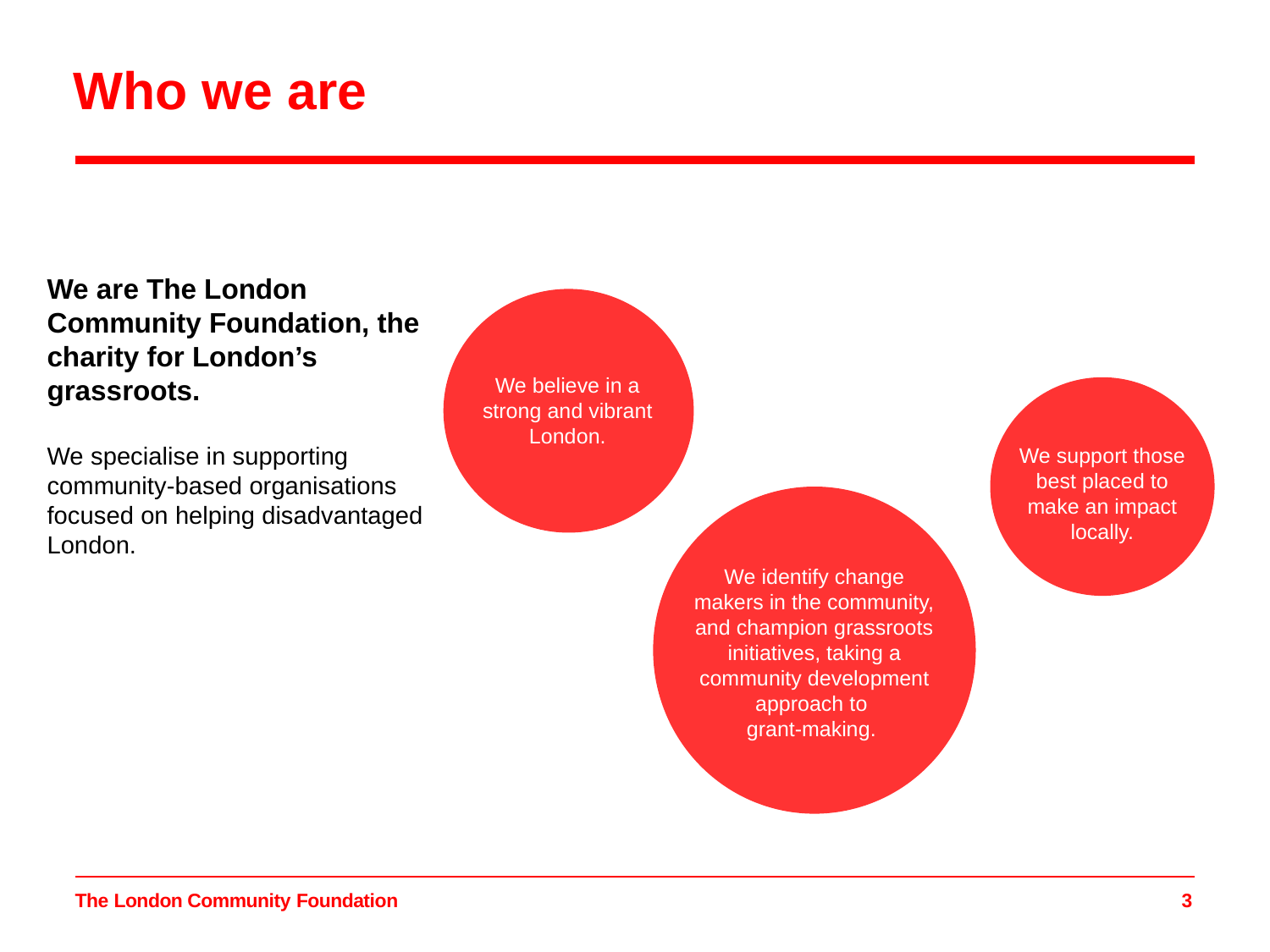

# Who we are
We are The London Community Foundation, the charity for London’s grassroots.

We specialise in supporting community-based organisations focused on helping disadvantaged London.

We believe in a strong and vibrant London.

We support those best placed to make an impact locally.

We identify change makers in the community, and champion grassroots initiatives, taking a community development approach to
grant-making.